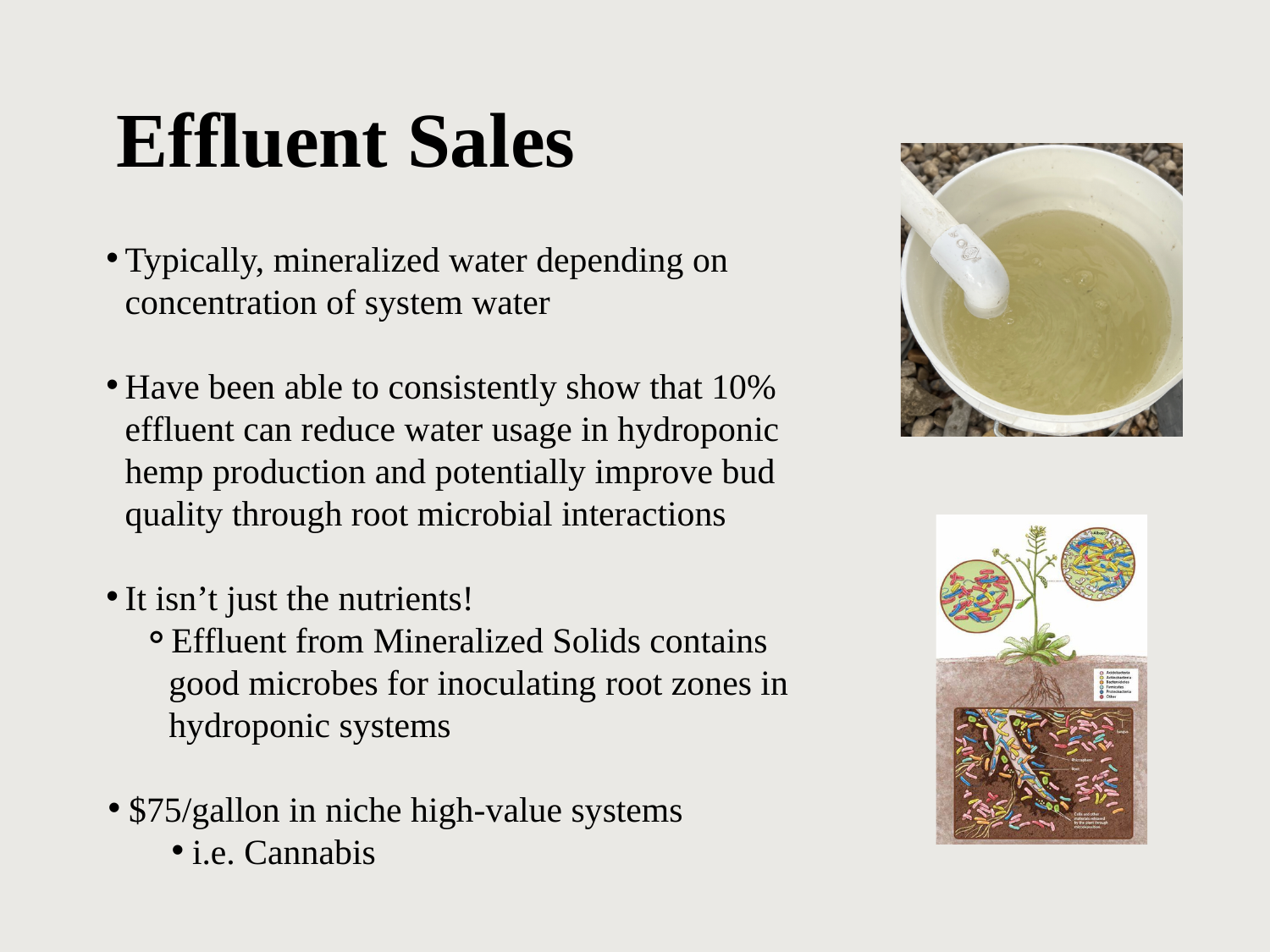

Effluent Sales

Typically, mineralized water depending on concentration of system water

Have been able to consistently show that 10% effluent can reduce water usage in hydroponic hemp production and potentially improve bud quality through root microbial interactions

It isn’t just the nutrients!
Effluent from Mineralized Solids contains good microbes for inoculating root zones in hydroponic systems

$75/gallon in niche high-value systems
i.e. Cannabis